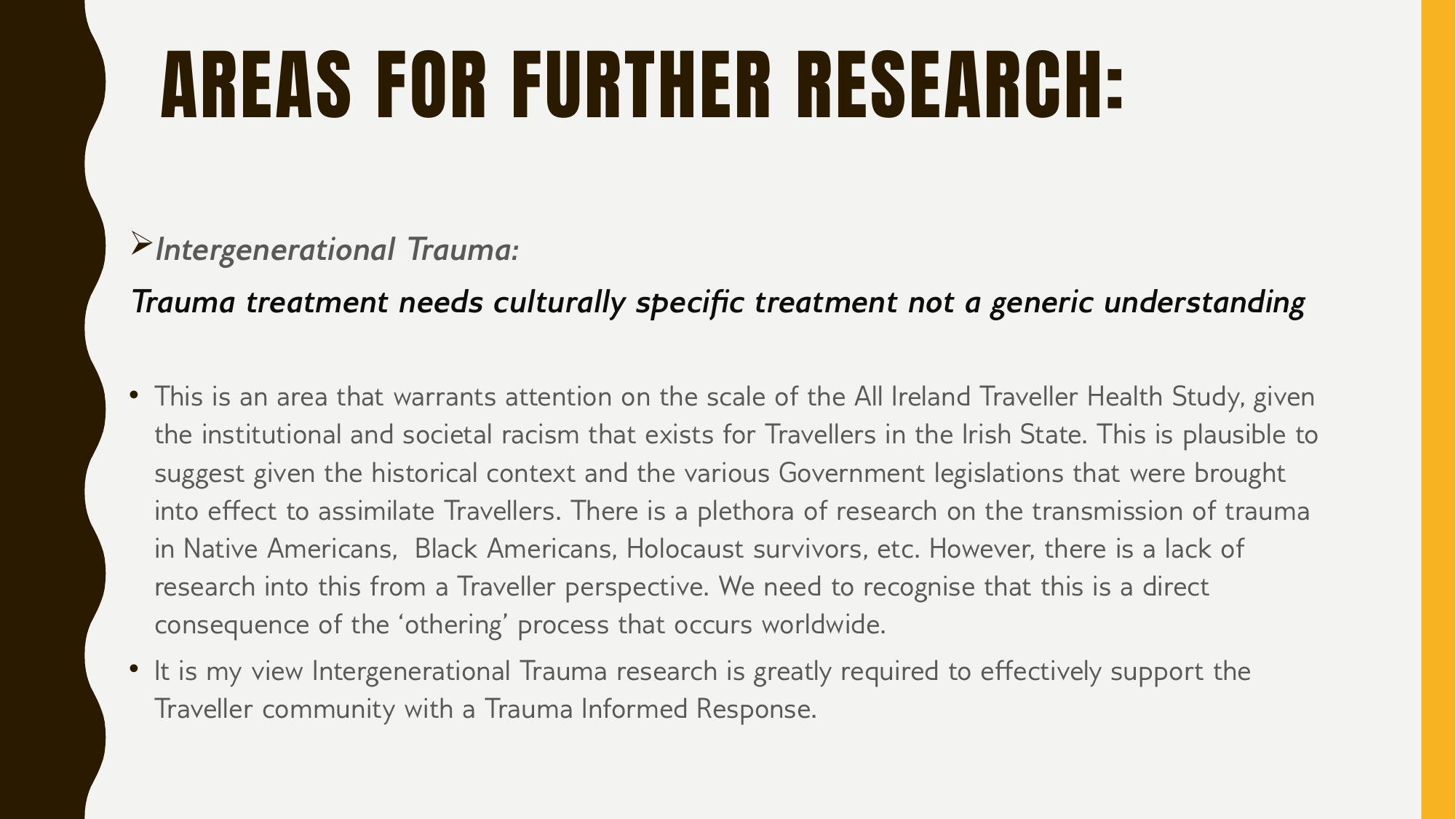

# AREAS FOR FURTHER RESEARCH:
Intergenerational Trauma:
Trauma treatment needs culturally specific treatment not a generic understanding

This is an area that warrants attention on the scale of the All Ireland Traveller Health Study, given the institutional and societal racism that exists for Travellers in the Irish State. This is plausible to suggest given the historical context and the various Government legislations that were brought into effect to assimilate Travellers. There is a plethora of research on the transmission of trauma in Native Americans,  Black Americans, Holocaust survivors, etc. However, there is a lack of research into this from a Traveller perspective. We need to recognise that this is a direct consequence of the ‘othering’ process that occurs worldwide.
It is my view Intergenerational Trauma research is greatly required to effectively support the Traveller community with a Trauma Informed Response.